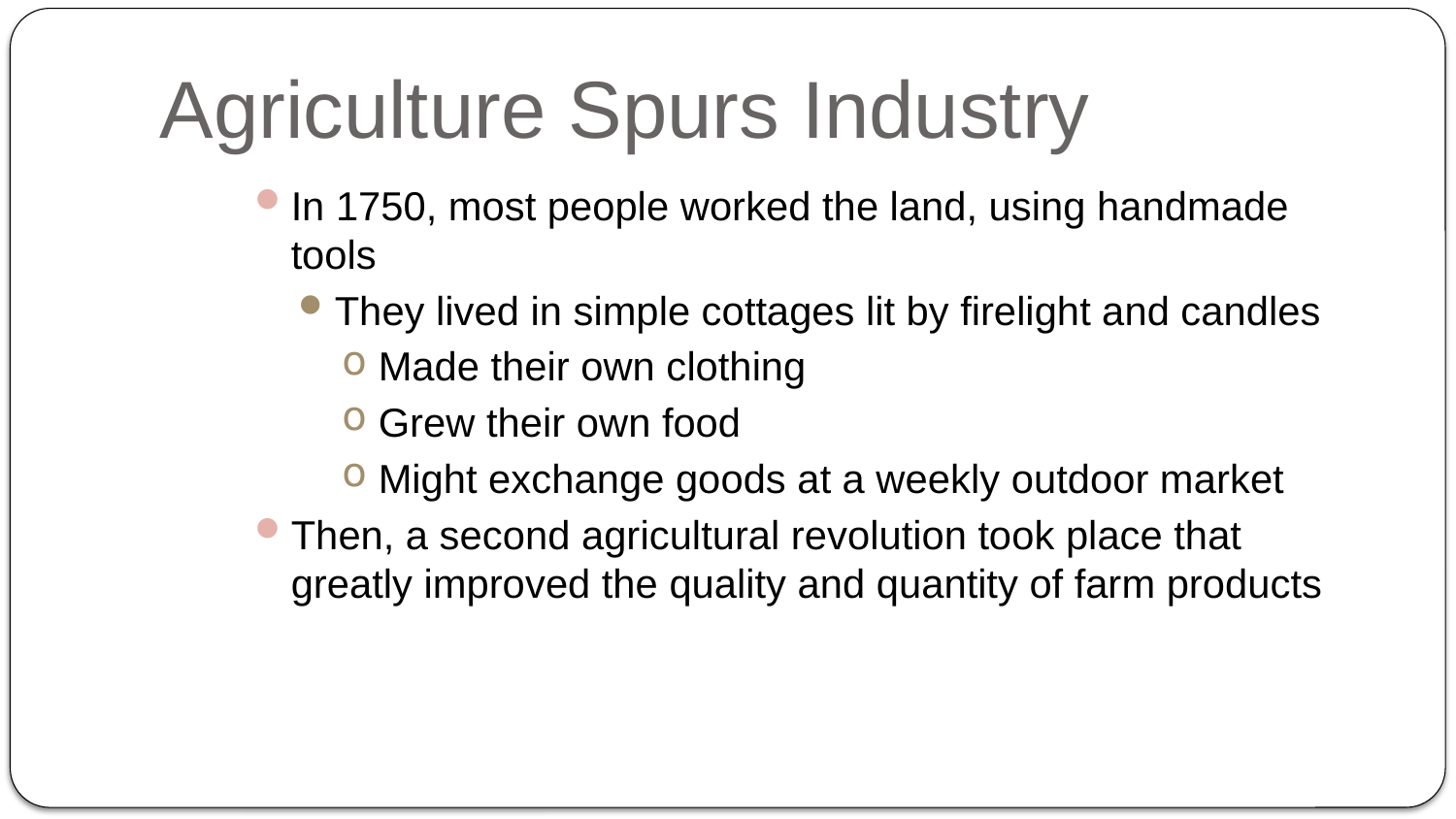

# Agriculture Spurs Industry
In 1750, most people worked the land, using handmade tools
They lived in simple cottages lit by firelight and candles
Made their own clothing
Grew their own food
Might exchange goods at a weekly outdoor market
Then, a second agricultural revolution took place that greatly improved the quality and quantity of farm products